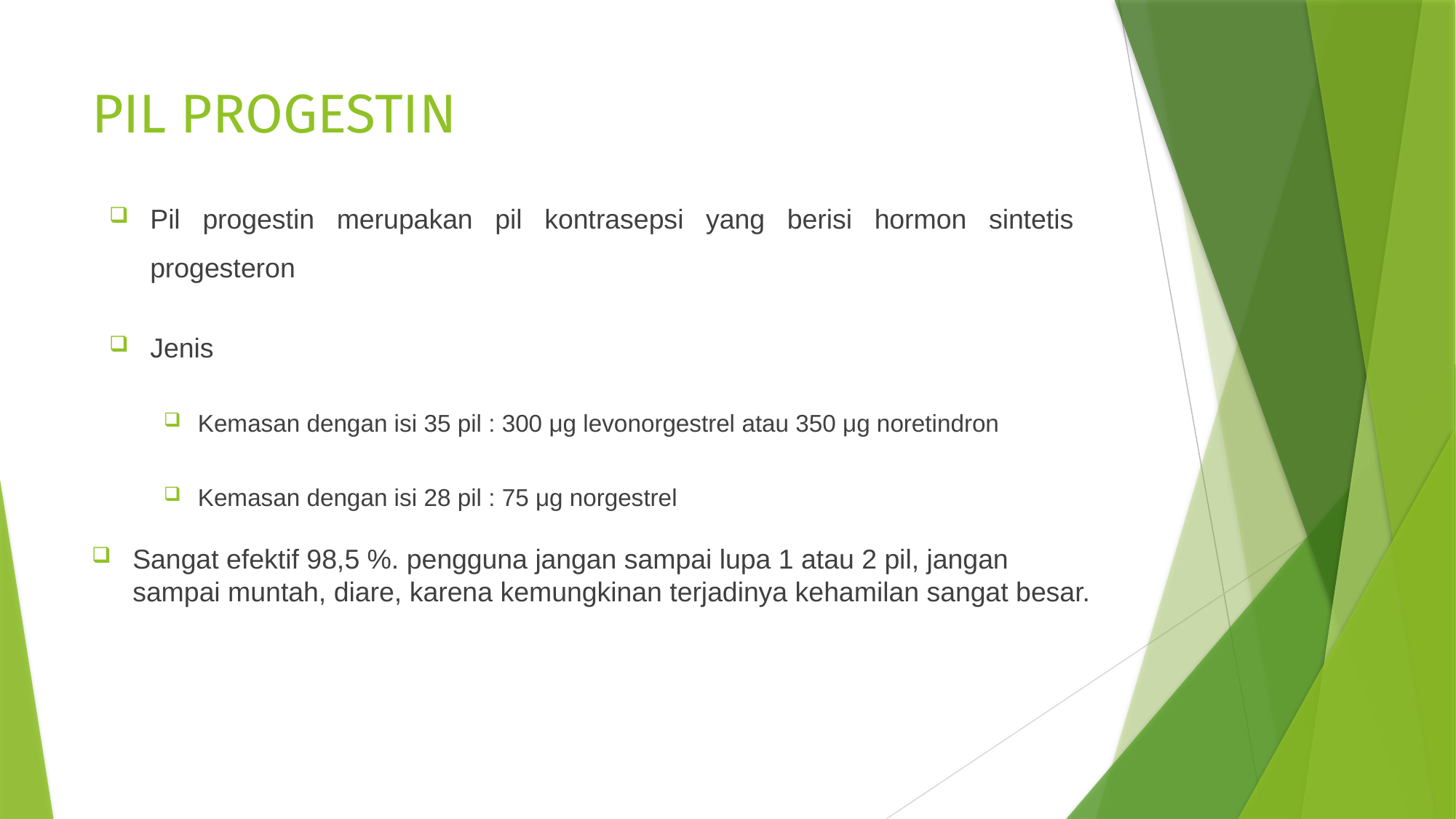

# PIL PROGESTIN
Pil progestin merupakan pil kontrasepsi yang berisi hormon sintetis  progesteron
Jenis
Kemasan dengan isi 35 pil : 300 μg levonorgestrel atau 350 μg noretindron
Kemasan dengan isi 28 pil : 75 μg norgestrel
Sangat efektif 98,5 %. pengguna jangan sampai lupa 1 atau 2 pil, jangan sampai muntah, diare, karena kemungkinan terjadinya kehamilan sangat besar.